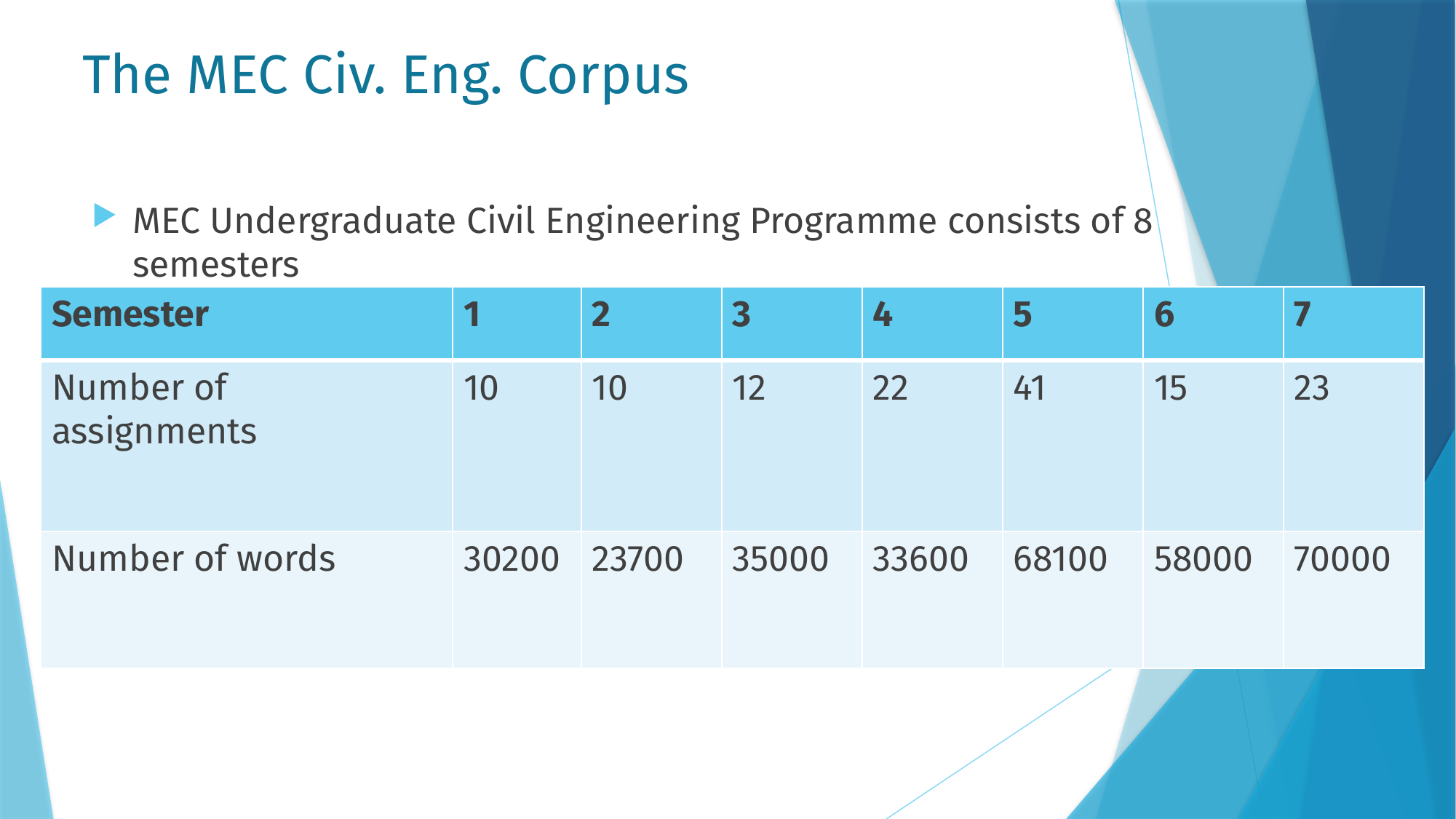

# The MEC Civ. Eng. Corpus
MEC Undergraduate Civil Engineering Programme consists of 8 semesters

| Semester | 1 | 2 | 3 | 4 | 5 | 6 | 7 |
| --- | --- | --- | --- | --- | --- | --- | --- |
| Number of assignments | 10 | 10 | 12 | 22 | 41 | 15 | 23 |
| Number of words | 30200 | 23700 | 35000 | 33600 | 68100 | 58000 | 70000 |